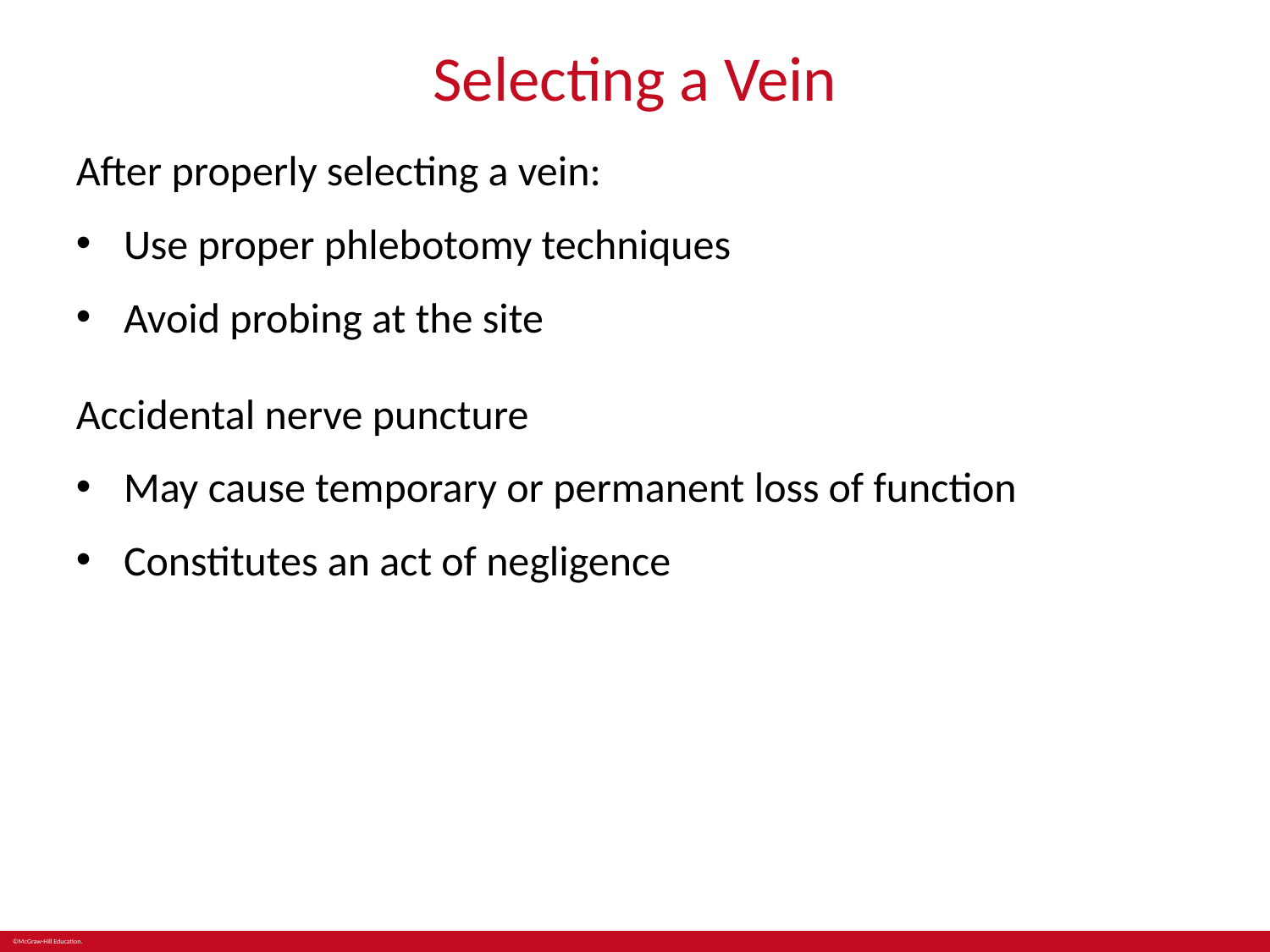

# Selecting a Vein
After properly selecting a vein:
Use proper phlebotomy techniques
Avoid probing at the site
Accidental nerve puncture
May cause temporary or permanent loss of function
Constitutes an act of negligence